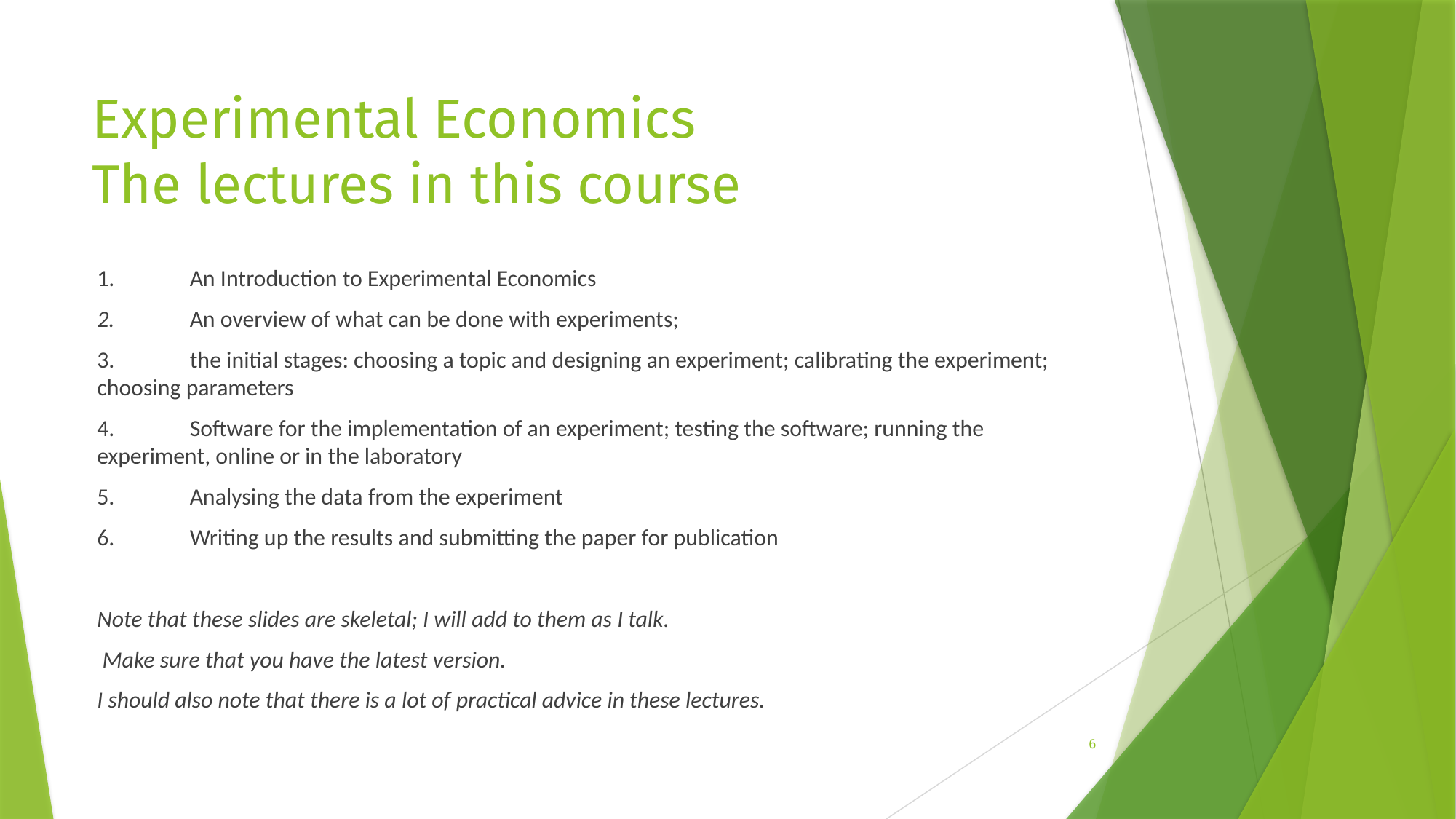

# Experimental Economics The lectures in this course
1.	An Introduction to Experimental Economics
2.	An overview of what can be done with experiments;
3.	the initial stages: choosing a topic and designing an experiment; calibrating the experiment; choosing parameters
4.	Software for the implementation of an experiment; testing the software; running the experiment, online or in the laboratory
5.	Analysing the data from the experiment
6.	Writing up the results and submitting the paper for publication

Note that these slides are skeletal; I will add to them as I talk.
 Make sure that you have the latest version.
I should also note that there is a lot of practical advice in these lectures.

6